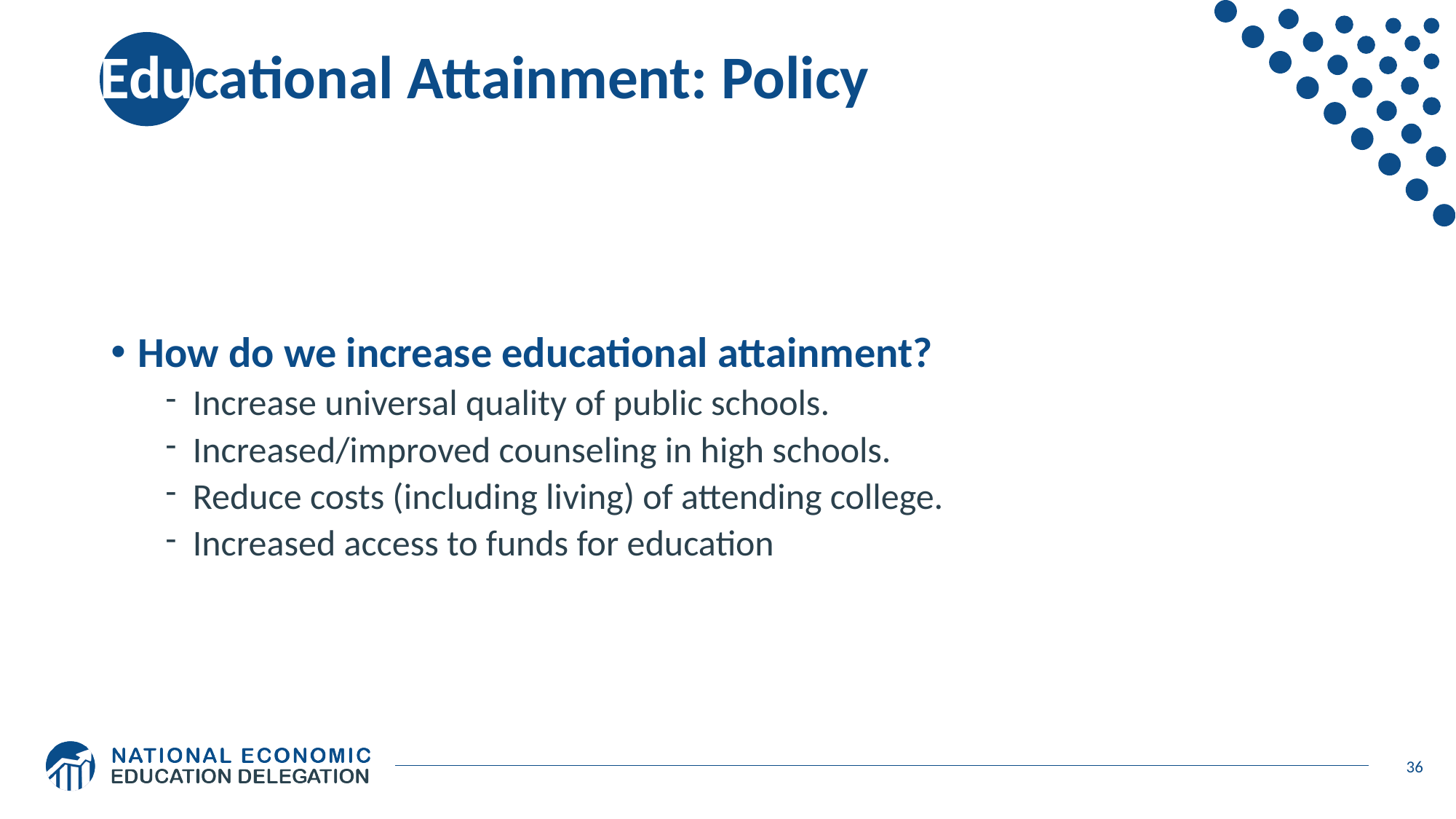

# Educational Attainment: Policy
How do we increase educational attainment?
Increase universal quality of public schools.
Increased/improved counseling in high schools.
Reduce costs (including living) of attending college.
Increased access to funds for education
36